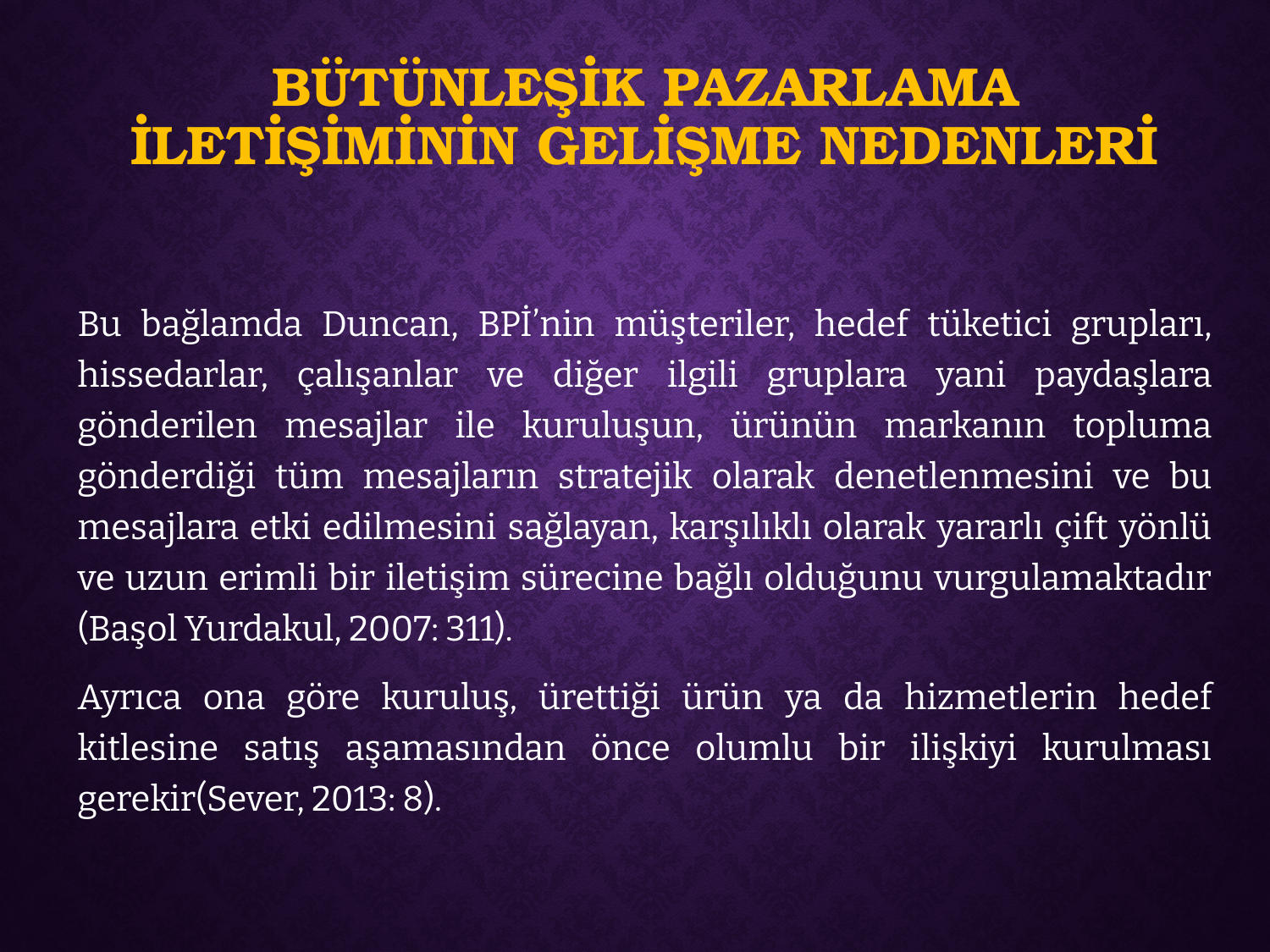

# Bütünleşİk Pazarlama İletİşİmİnİn Gelİşme Nedenlerİ
Bu bağlamda Duncan, BPİ’nin müşteriler, hedef tüketici grupları, hissedarlar, çalışanlar ve diğer ilgili gruplara yani paydaşlara gönderilen mesajlar ile kuruluşun, ürünün markanın topluma gönderdiği tüm mesajların stratejik olarak denetlenmesini ve bu mesajlara etki edilmesini sağlayan, karşılıklı olarak yararlı çift yönlü ve uzun erimli bir iletişim sürecine bağlı olduğunu vurgulamaktadır (Başol Yurdakul, 2007: 311).
Ayrıca ona göre kuruluş, ürettiği ürün ya da hizmetlerin hedef kitlesine satış aşamasından önce olumlu bir ilişkiyi kurulması gerekir(Sever, 2013: 8).